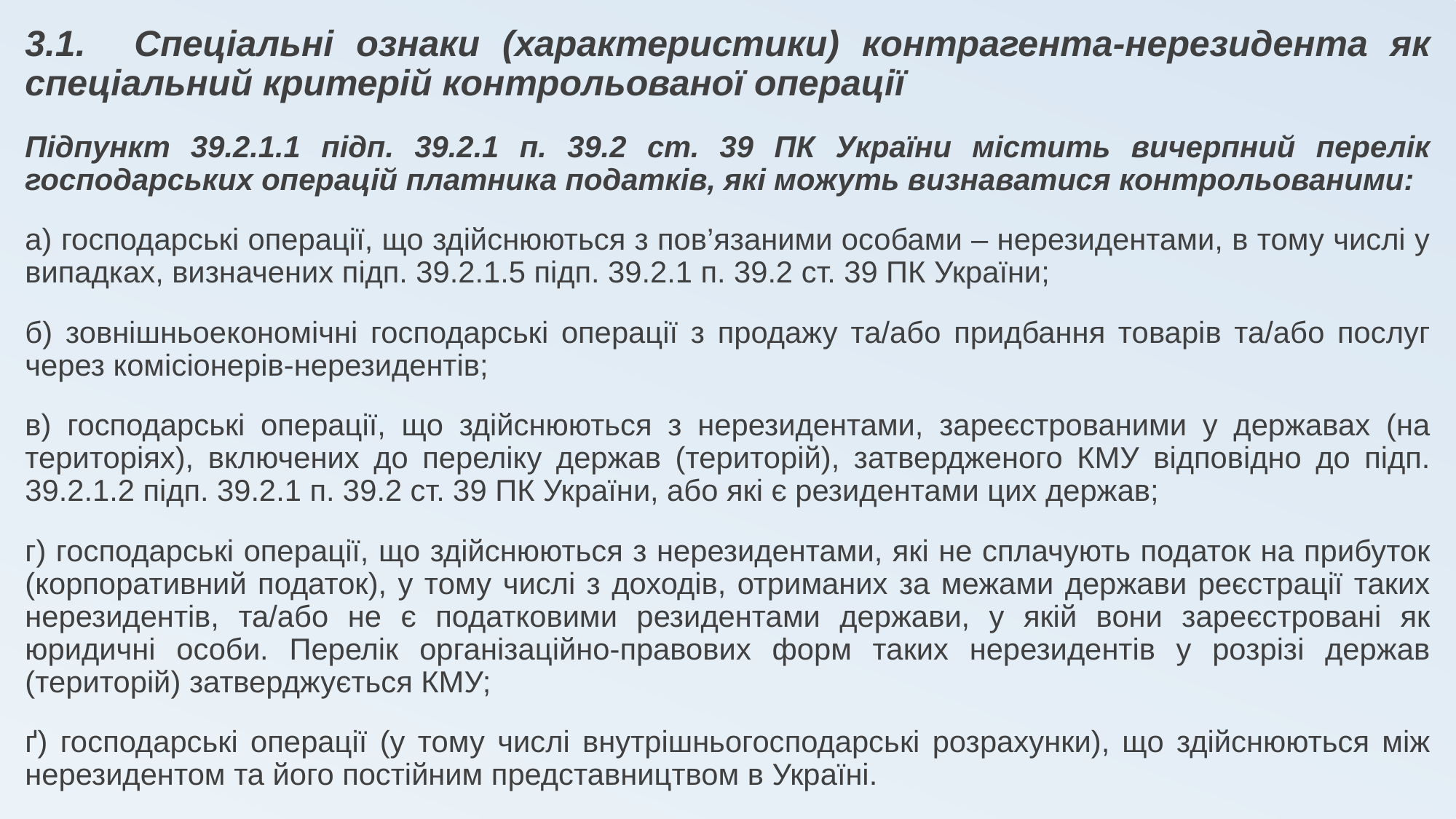

3.1.	Cпеціальні ознаки (характеристики) контрагента-нерезидента як спеціальний критерій контрольованої операції
Підпункт 39.2.1.1 підп. 39.2.1 п. 39.2 ст. 39 ПК України містить вичерпний перелік господарських операцій платника податків, які можуть визнаватися контрольованими:
а) господарські операції, що здійснюються з пов’язаними особами – нерезидентами, в тому числі у випадках, визначених підп. 39.2.1.5 підп. 39.2.1 п. 39.2 ст. 39 ПК України;
б) зовнішньоекономічні господарські операції з продажу та/або придбання товарів та/або послуг через комісіонерів-нерезидентів;
в) господарські операції, що здійснюються з нерезидентами, зареєстрованими у державах (на територіях), включених до переліку держав (територій), затвердженого КМУ відповідно до підп. 39.2.1.2 підп. 39.2.1 п. 39.2 ст. 39 ПК України, або які є резидентами цих держав;
г) господарські операції, що здійснюються з нерезидентами, які не сплачують податок на прибуток (корпоративний податок), у тому числі з доходів, отриманих за межами держави реєстрації таких нерезидентів, та/або не є податковими резидентами держави, у якій вони зареєстровані як юридичні особи. Перелік організаційно-правових форм таких нерезидентів у розрізі держав (територій) затверджується КМУ;
ґ) господарські операції (у тому числі внутрішньогосподарські розрахунки), що здійснюються між нерезидентом та його постійним представництвом в Україні.